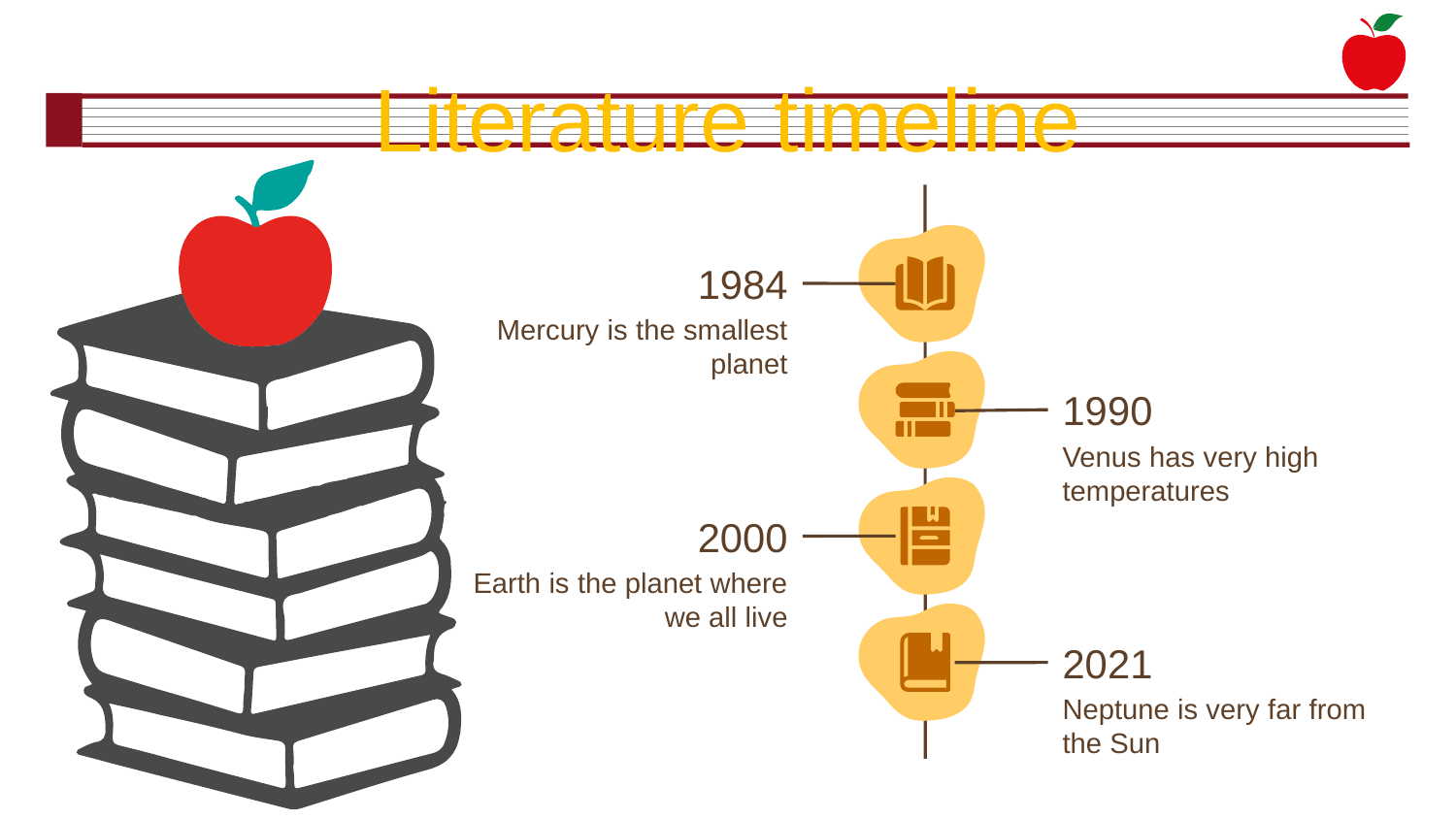

# Literature timeline

1984

Mercury is the smallest planet

1990

Venus has very high temperatures

2000

Earth is the planet where we all live

2021

Neptune is very far from the Sun